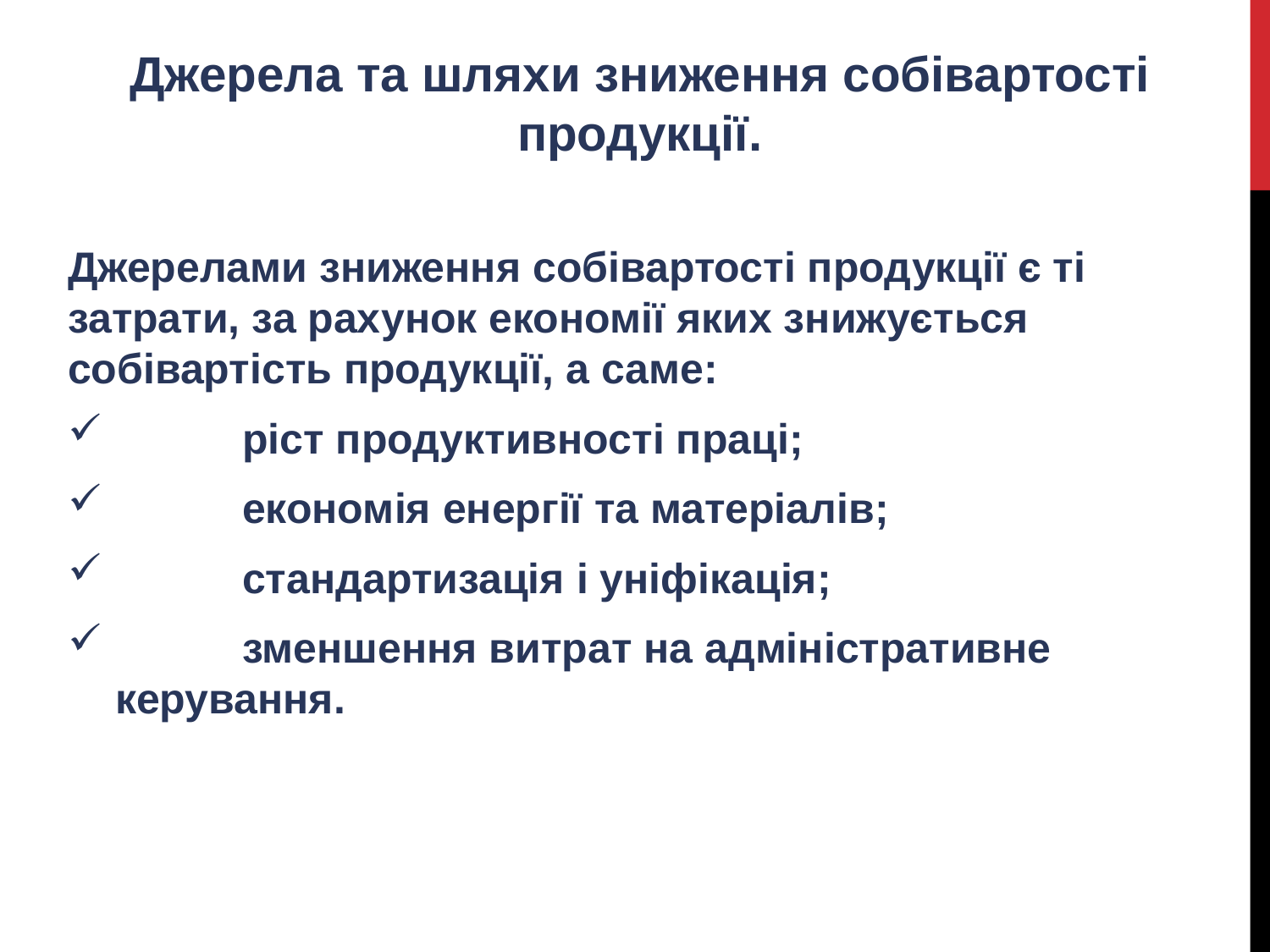

Джерела та шляхи зниження собівартості продукції.

Джерелами зниження собівартості продукції є ті затрати, за рахунок економії яких знижується собівартість продукції, а саме:
	ріст продуктивності праці;
	економія енергії та матеріалів;
	стандартизація і уніфікація;
	зменшення витрат на адміністративне керування.